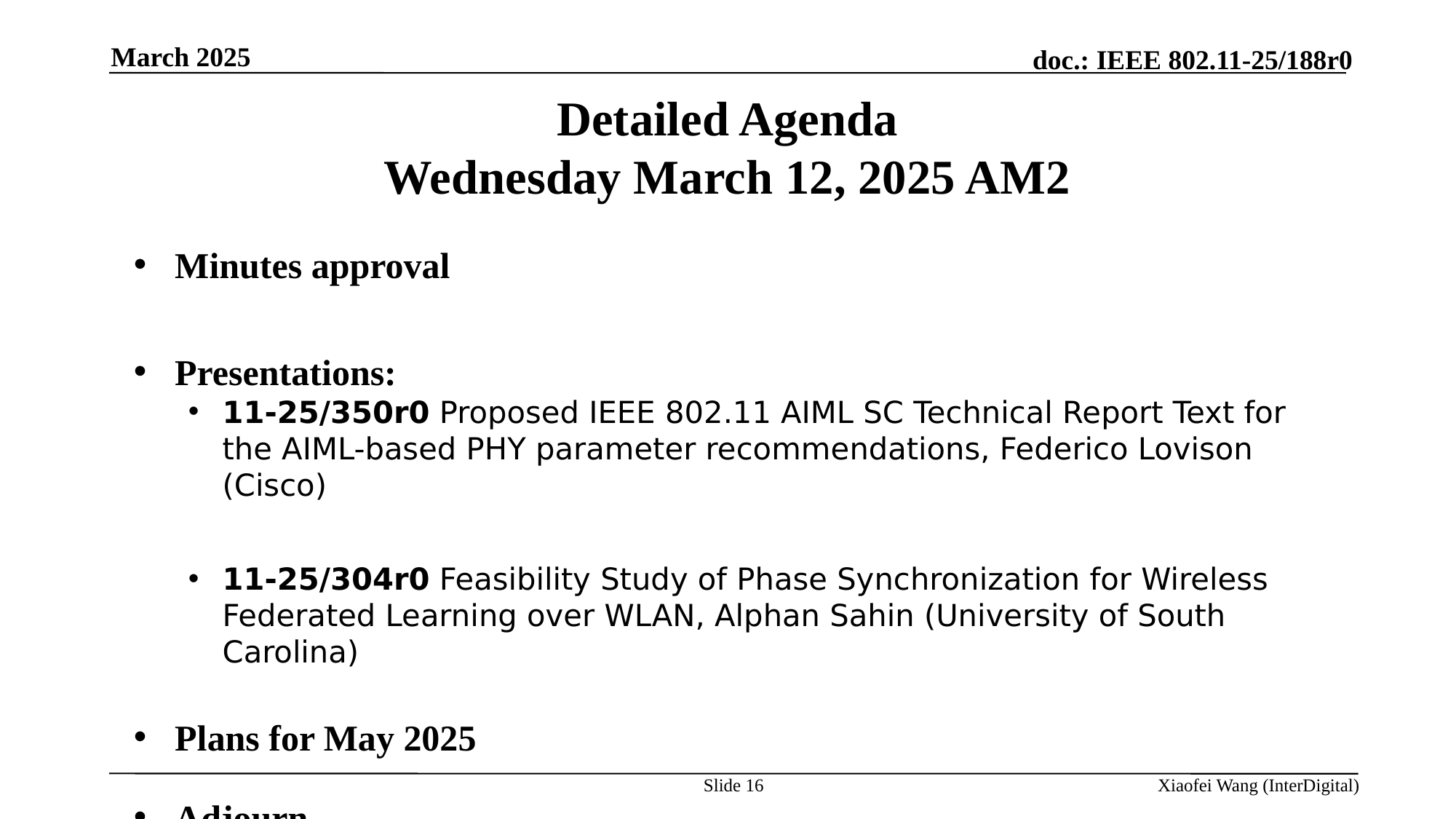

March 2025
# Detailed Agenda Wednesday March 12, 2025 AM2
Minutes approval

Presentations:
11-25/350r0 Proposed IEEE 802.11 AIML SC Technical Report Text for the AIML-based PHY parameter recommendations, Federico Lovison (Cisco)

11-25/304r0 Feasibility Study of Phase Synchronization for Wireless Federated Learning over WLAN, Alphan Sahin (University of South Carolina)

Plans for May 2025

Adjourn

Slide 16
Xiaofei Wang (InterDigital)